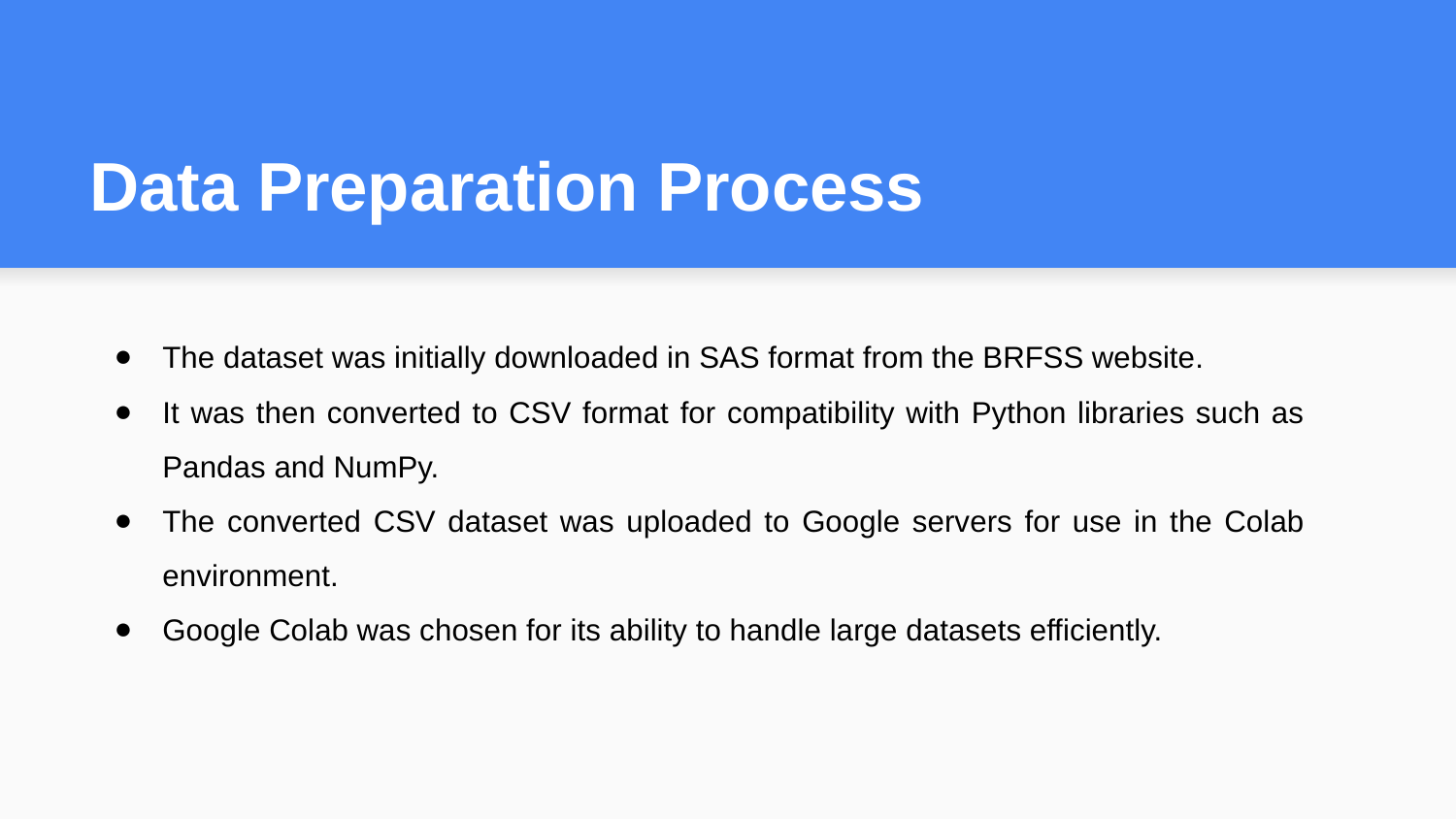

# Data Preparation Process
The dataset was initially downloaded in SAS format from the BRFSS website.
It was then converted to CSV format for compatibility with Python libraries such as Pandas and NumPy.
The converted CSV dataset was uploaded to Google servers for use in the Colab environment.
Google Colab was chosen for its ability to handle large datasets efficiently.